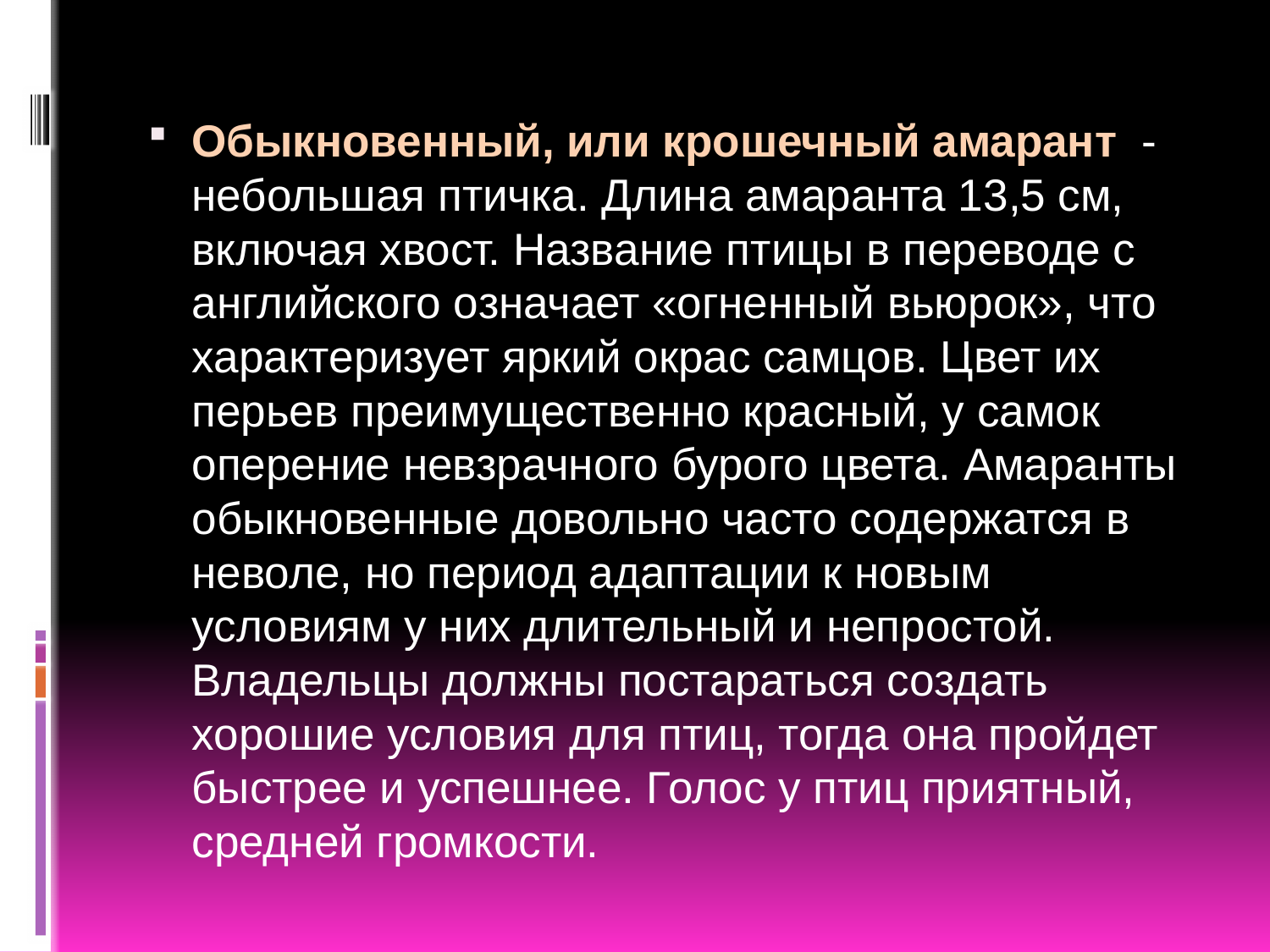

Обыкновенный, или крошечный амарант  - небольшая птичка. Длина амаранта 13,5 см, включая хвост. Название птицы в переводе с английского означает «огненный вьюрок», что характеризует яркий окрас самцов. Цвет их перьев преимущественно красный, у самок оперение невзрачного бурого цвета. Амаранты обыкновенные довольно часто содержатся в неволе, но период адаптации к новым условиям у них длительный и непростой. Владельцы должны постараться создать хорошие условия для птиц, тогда она пройдет быстрее и успешнее. Голос у птиц приятный, средней громкости.